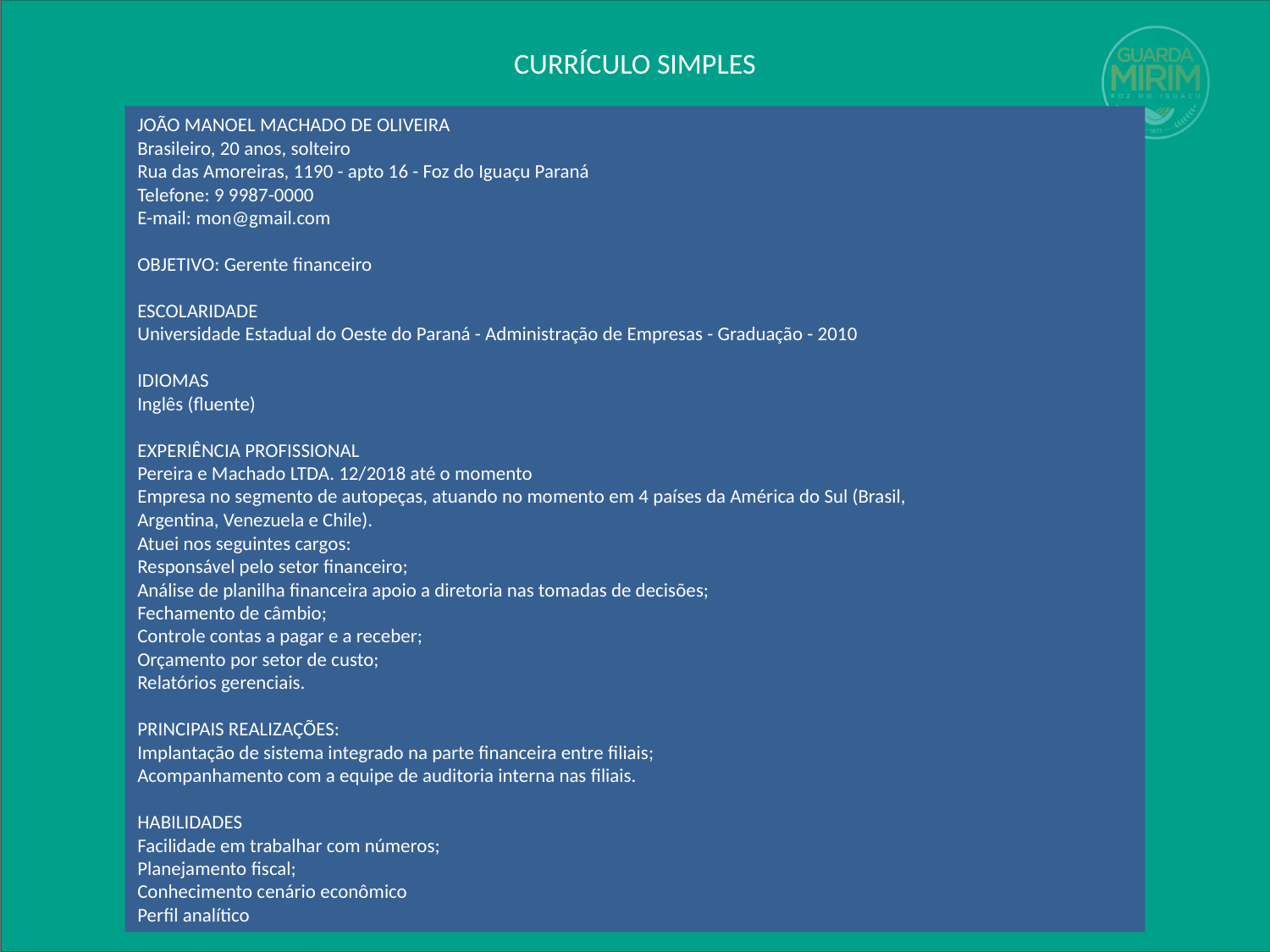

# CURRÍCULO SIMPLES
JOÃO MANOEL MACHADO DE OLIVEIRA
Brasileiro, 20 anos, solteiro
Rua das Amoreiras, 1190 - apto 16 - Foz do Iguaçu Paraná
Telefone: 9 9987-0000
E-mail: mon@gmail.com

OBJETIVO: Gerente financeiro

ESCOLARIDADE
Universidade Estadual do Oeste do Paraná - Administração de Empresas - Graduação - 2010

IDIOMAS
Inglês (fluente)

EXPERIÊNCIA PROFISSIONAL
Pereira e Machado LTDA. 12/2018 até o momento
Empresa no segmento de autopeças, atuando no momento em 4 países da América do Sul (Brasil,
Argentina, Venezuela e Chile).
Atuei nos seguintes cargos:
Responsável pelo setor financeiro;
Análise de planilha financeira apoio a diretoria nas tomadas de decisões;
Fechamento de câmbio;
Controle contas a pagar e a receber;
Orçamento por setor de custo;
Relatórios gerenciais.

PRINCIPAIS REALIZAÇÕES:
Implantação de sistema integrado na parte financeira entre filiais;
Acompanhamento com a equipe de auditoria interna nas filiais.

HABILIDADES
Facilidade em trabalhar com números;
Planejamento fiscal;
Conhecimento cenário econômico
Perfil analítico